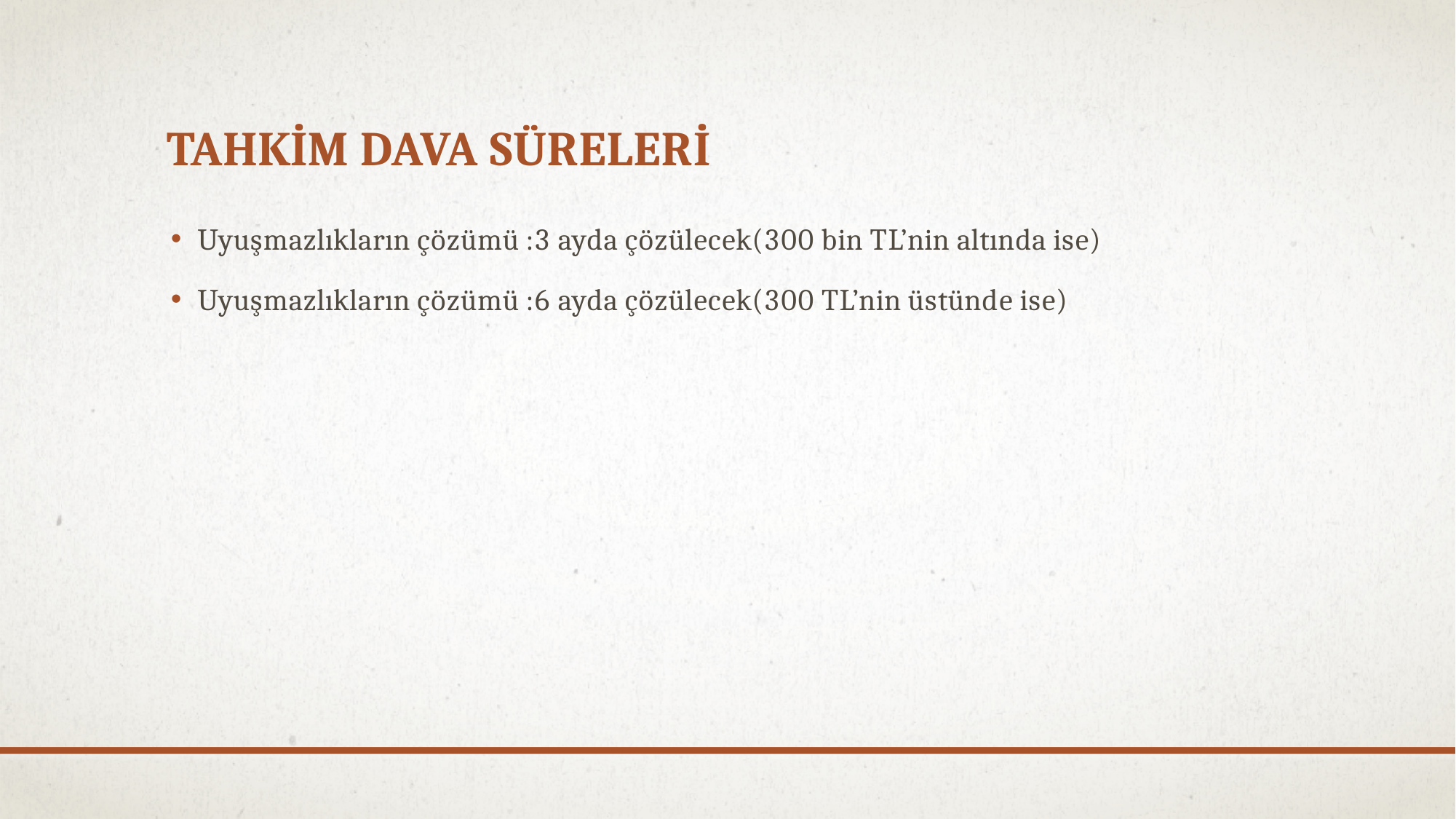

# Tahkim dava süreleri
Uyuşmazlıkların çözümü :3 ayda çözülecek(300 bin TL’nin altında ise)
Uyuşmazlıkların çözümü :6 ayda çözülecek(300 TL’nin üstünde ise)